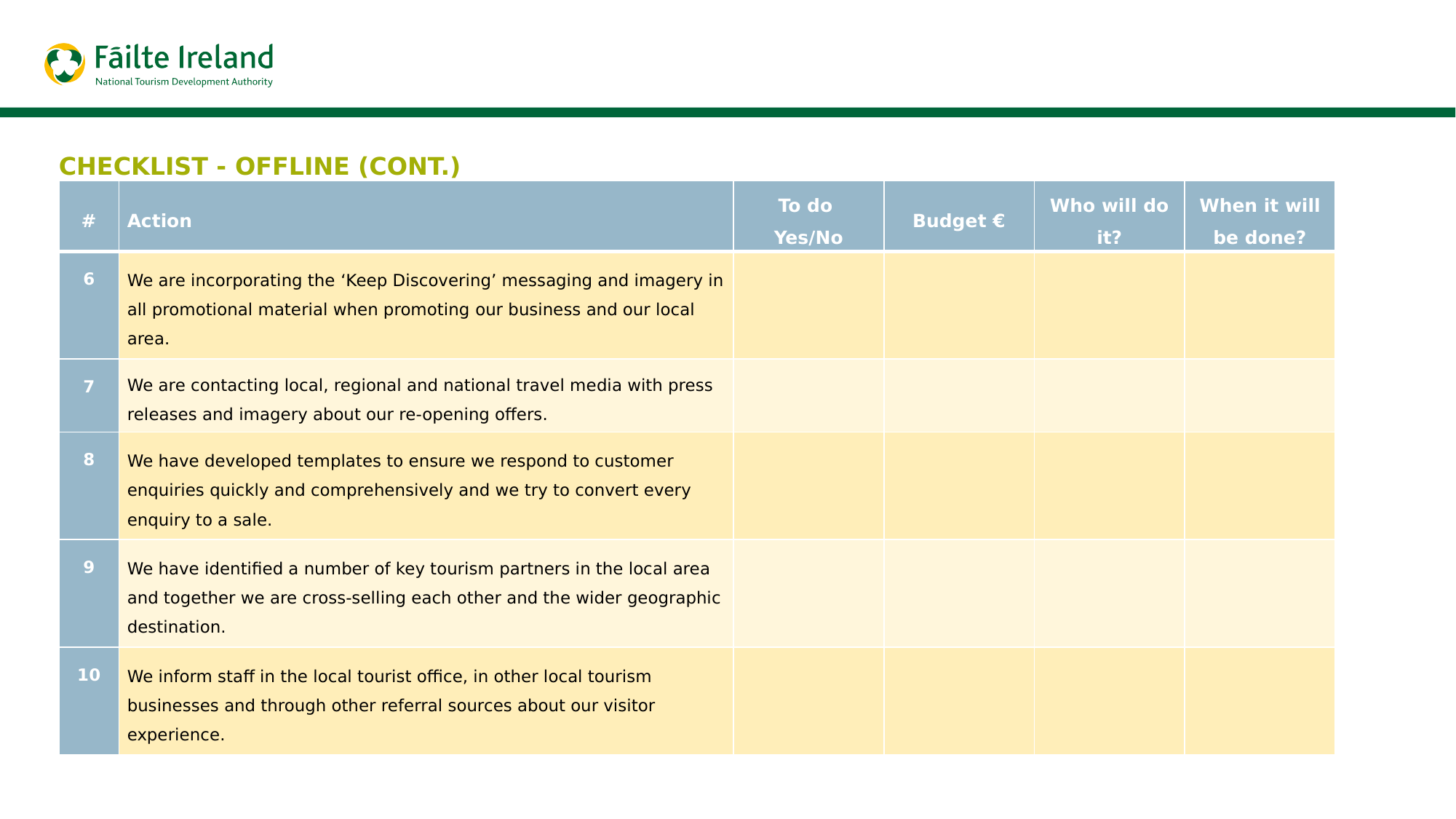

Checklist - Offline (Cont.)

| # | Action | To do Yes/No | Budget € | Who will do it? | When it will be done? |
| --- | --- | --- | --- | --- | --- |
| 6 | We are incorporating the ‘Keep Discovering’ messaging and imagery in all promotional material when promoting our business and our local area. |  |  |  |  |
| 7 | We are contacting local, regional and national travel media with press releases and imagery about our re-opening offers. |  |  |  |  |
| 8 | We have developed templates to ensure we respond to customer enquiries quickly and comprehensively and we try to convert every enquiry to a sale. |  |  |  |  |
| 9 | We have identified a number of key tourism partners in the local area and together we are cross-selling each other and the wider geographic destination. |  |  |  |  |
| 10 | We inform staff in the local tourist office, in other local tourism businesses and through other referral sources about our visitor experience. |  |  |  |  |